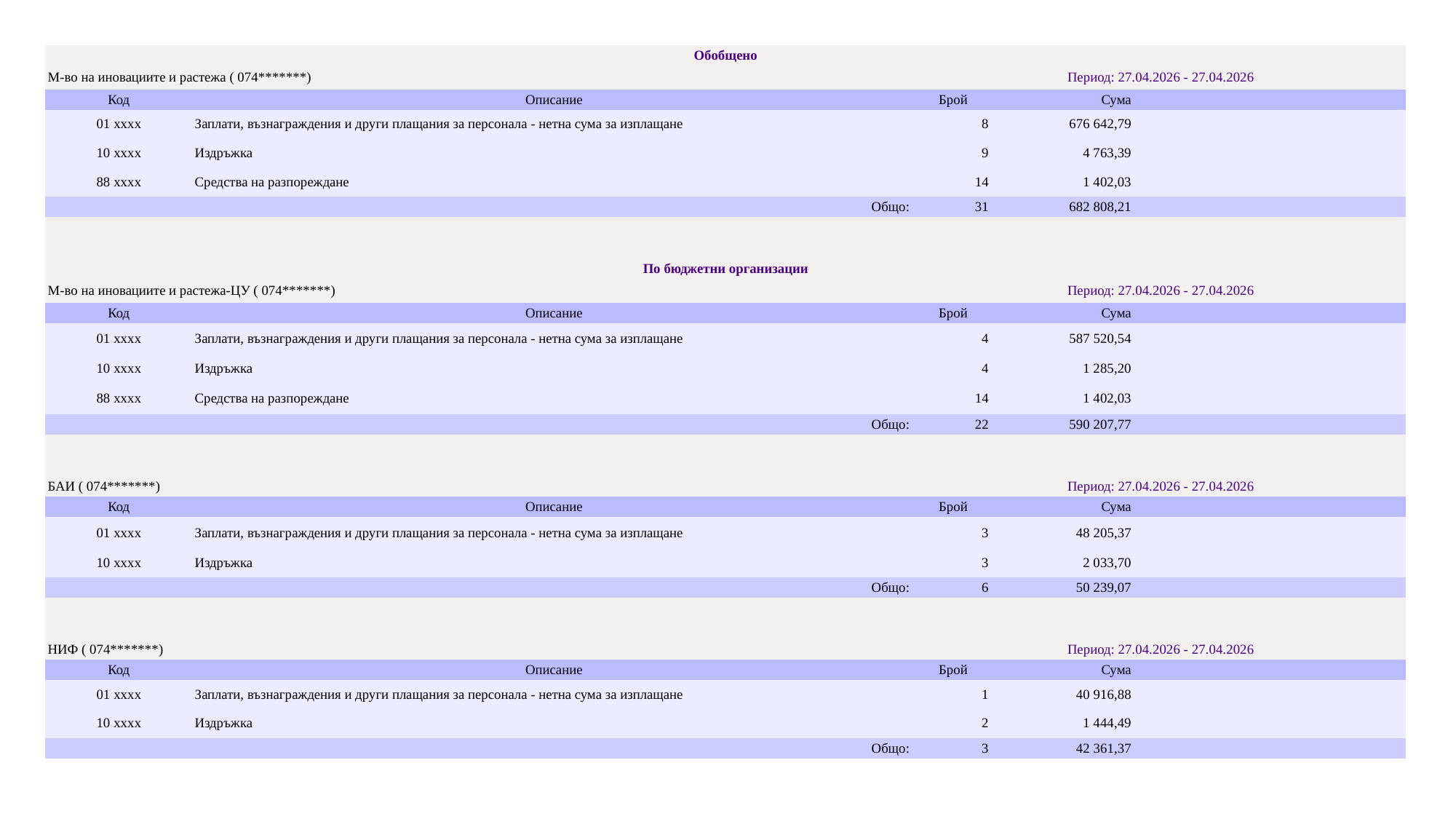

| Обобщено |  |  |  |  |
| --- | --- | --- | --- | --- |
| М-во на иновациите и растежа ( 074\*\*\*\*\*\*\*) |  | Период: 27.04.2026 - 27.04.2026 |  |  |
| Код | Описание | Брой | Сума |  |
| 01 xxxx | Заплати, възнаграждения и други плащания за персонала - нетна сума за изплащане | 8 | 676 642,79 |  |
| 10 xxxx | Издръжка | 9 | 4 763,39 |  |
| 88 xxxx | Средства на разпореждане | 14 | 1 402,03 |  |
| Общо: |  | 31 | 682 808,21 |  |
|  |  |  |  |  |
|  |  |  |  |  |
| По бюджетни организации |  |  |  |  |
| М-во на иновациите и растежа-ЦУ ( 074\*\*\*\*\*\*\*) |  | Период: 27.04.2026 - 27.04.2026 |  |  |
| Код | Описание | Брой | Сума |  |
| 01 xxxx | Заплати, възнаграждения и други плащания за персонала - нетна сума за изплащане | 4 | 587 520,54 |  |
| 10 xxxx | Издръжка | 4 | 1 285,20 |  |
| 88 xxxx | Средства на разпореждане | 14 | 1 402,03 |  |
| Общо: |  | 22 | 590 207,77 |  |
|  |  |  |  |  |
|  |  |  |  |  |
| БАИ ( 074\*\*\*\*\*\*\*) |  | Период: 27.04.2026 - 27.04.2026 |  |  |
| Код | Описание | Брой | Сума |  |
| 01 xxxx | Заплати, възнаграждения и други плащания за персонала - нетна сума за изплащане | 3 | 48 205,37 |  |
| 10 xxxx | Издръжка | 3 | 2 033,70 |  |
| Общо: |  | 6 | 50 239,07 |  |
|  |  |  |  |  |
|  |  |  |  |  |
| НИФ ( 074\*\*\*\*\*\*\*) |  | Период: 27.04.2026 - 27.04.2026 |  |  |
| Код | Описание | Брой | Сума |  |
| 01 xxxx | Заплати, възнаграждения и други плащания за персонала - нетна сума за изплащане | 1 | 40 916,88 |  |
| 10 xxxx | Издръжка | 2 | 1 444,49 |  |
| Общо: |  | 3 | 42 361,37 |  |
#